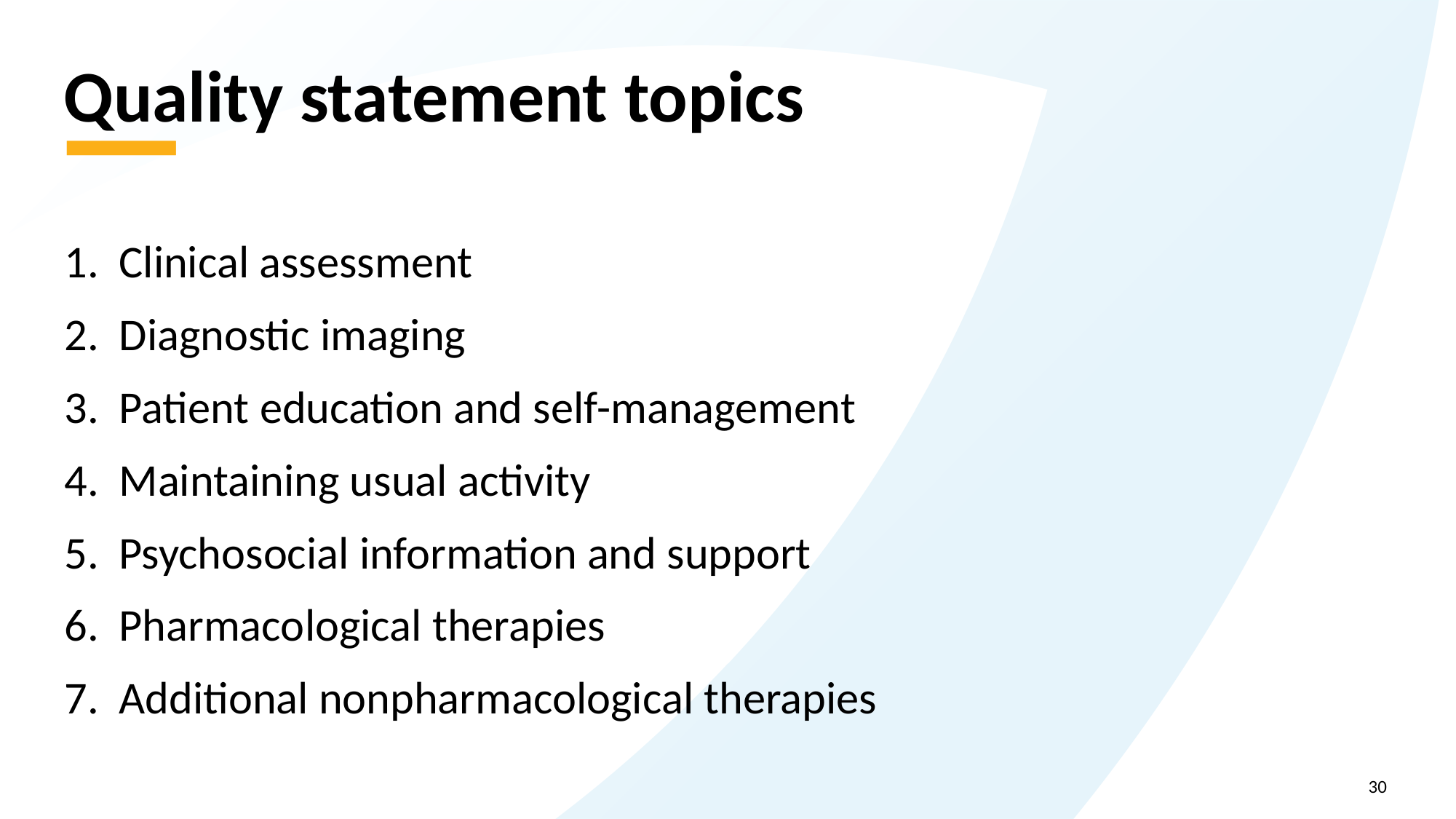

# Quality statement topics
Clinical assessment
Diagnostic imaging
Patient education and self-management
Maintaining usual activity
Psychosocial information and support
Pharmacological therapies
Additional nonpharmacological therapies